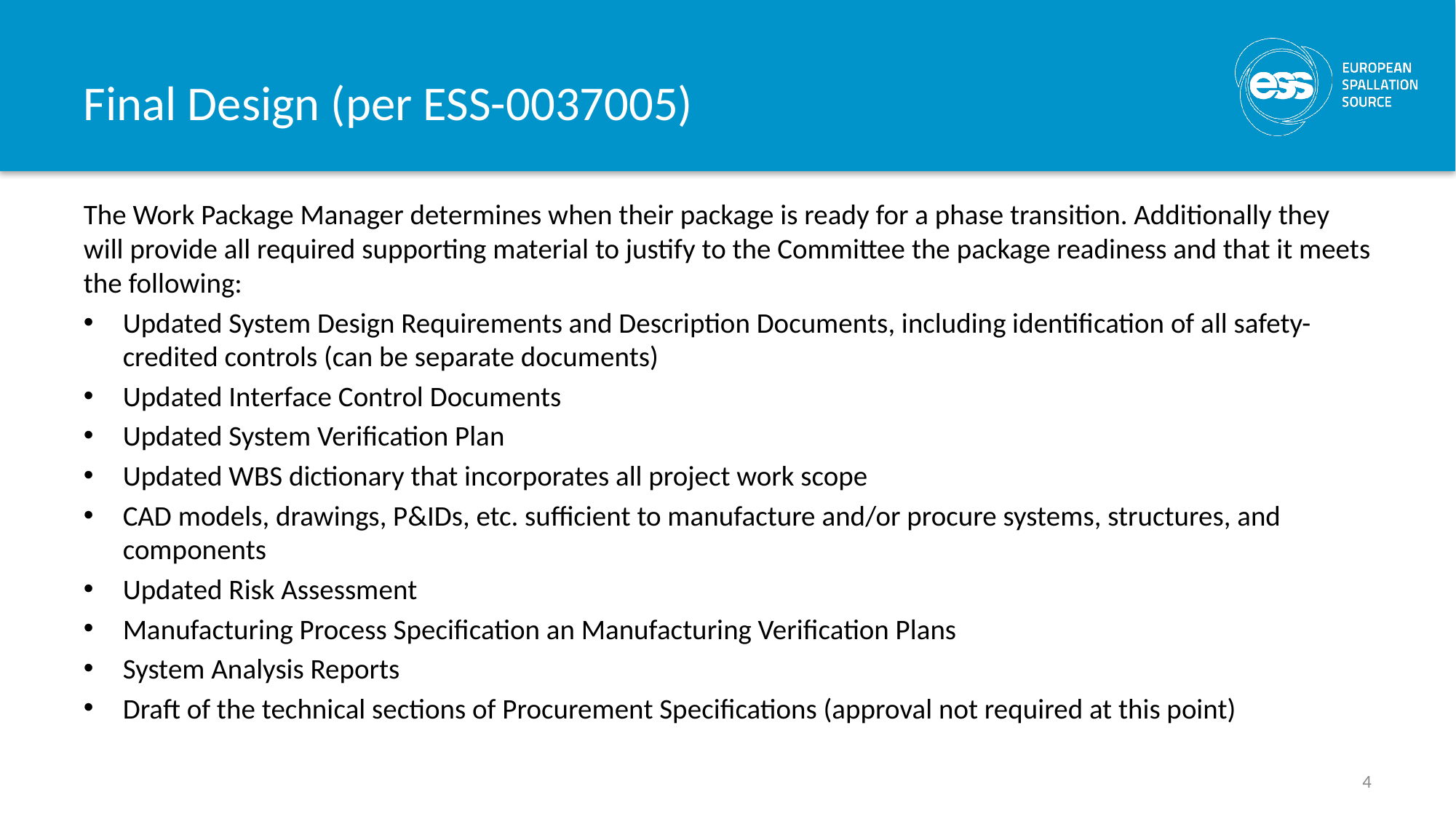

# Final Design (per ESS-0037005)
The Work Package Manager determines when their package is ready for a phase transition. Additionally they will provide all required supporting material to justify to the Committee the package readiness and that it meets the following:
Updated System Design Requirements and Description Documents, including identification of all safety-credited controls (can be separate documents)
Updated Interface Control Documents
Updated System Verification Plan
Updated WBS dictionary that incorporates all project work scope
CAD models, drawings, P&IDs, etc. sufficient to manufacture and/or procure systems, structures, and components
Updated Risk Assessment
Manufacturing Process Specification an Manufacturing Verification Plans
System Analysis Reports
Draft of the technical sections of Procurement Specifications (approval not required at this point)
4